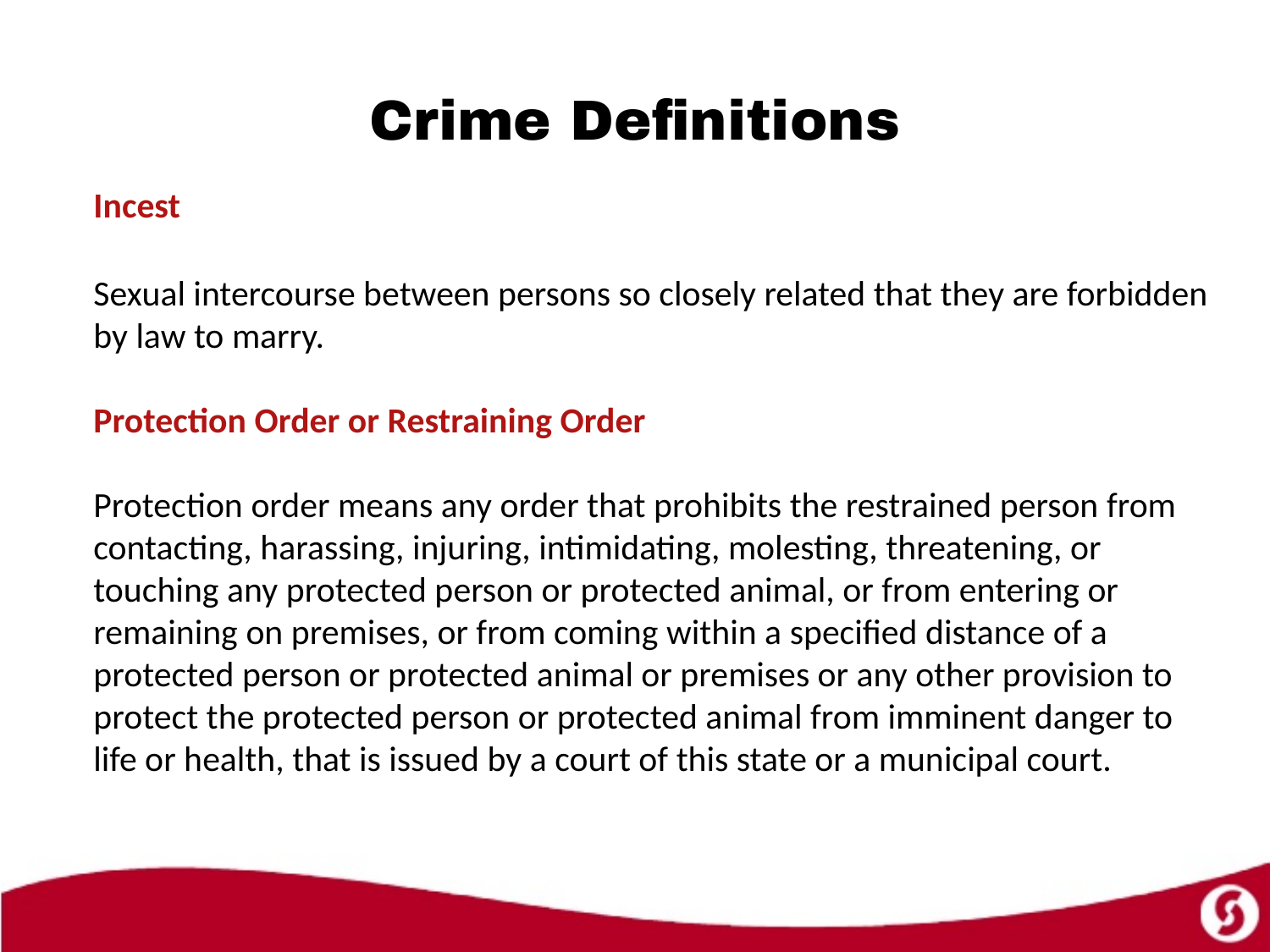

# Crime Definitions
Incest

Sexual intercourse between persons so closely related that they are forbidden by law to marry.

Protection Order or Restraining Order

Protection order means any order that prohibits the restrained person from contacting, harassing, injuring, intimidating, molesting, threatening, or touching any protected person or protected animal, or from entering or remaining on premises, or from coming within a specified distance of a protected person or protected animal or premises or any other provision to protect the protected person or protected animal from imminent danger to life or health, that is issued by a court of this state or a municipal court.